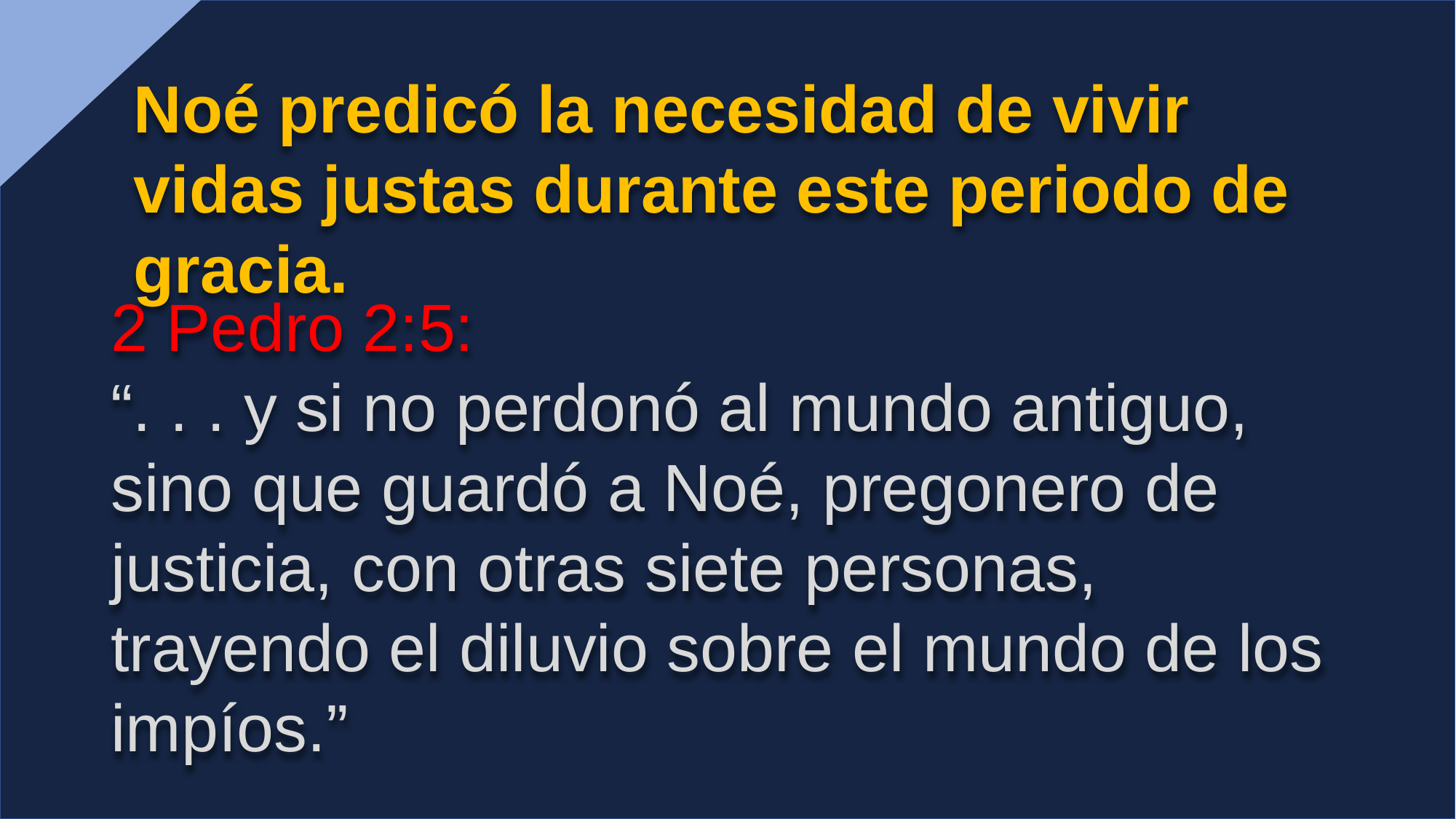

Noé predicó la necesidad de vivir vidas justas durante este periodo de gracia.
2 Pedro 2:5:
“. . . y si no perdonó al mundo antiguo, sino que guardó a Noé, pregonero de justicia, con otras siete personas, trayendo el diluvio sobre el mundo de los impíos.”